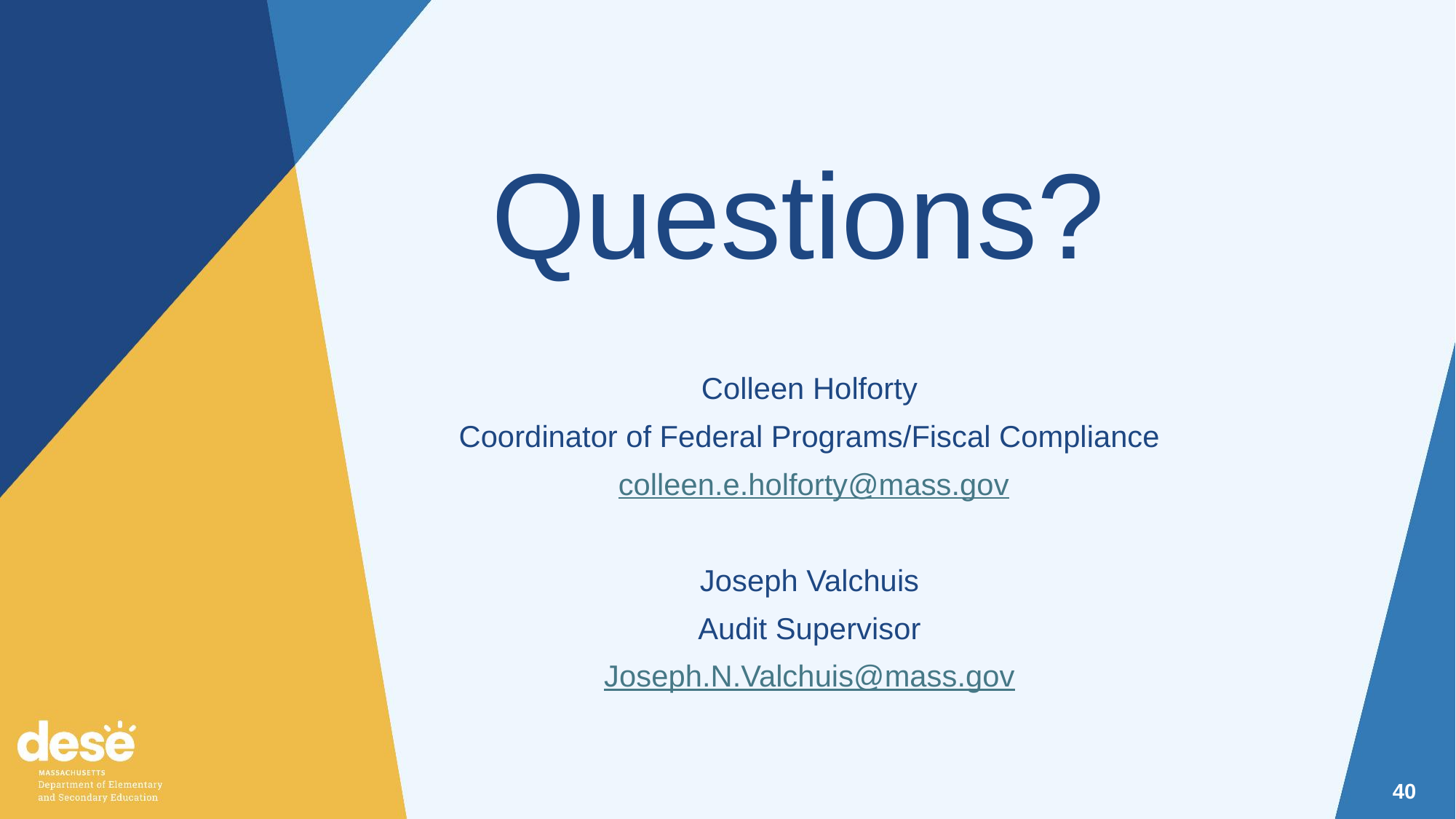

Questions?
Colleen Holforty
Coordinator of Federal Programs/Fiscal Compliance
 colleen.e.holforty@mass.gov

Joseph Valchuis
Audit Supervisor
Joseph.N.Valchuis@mass.gov

40